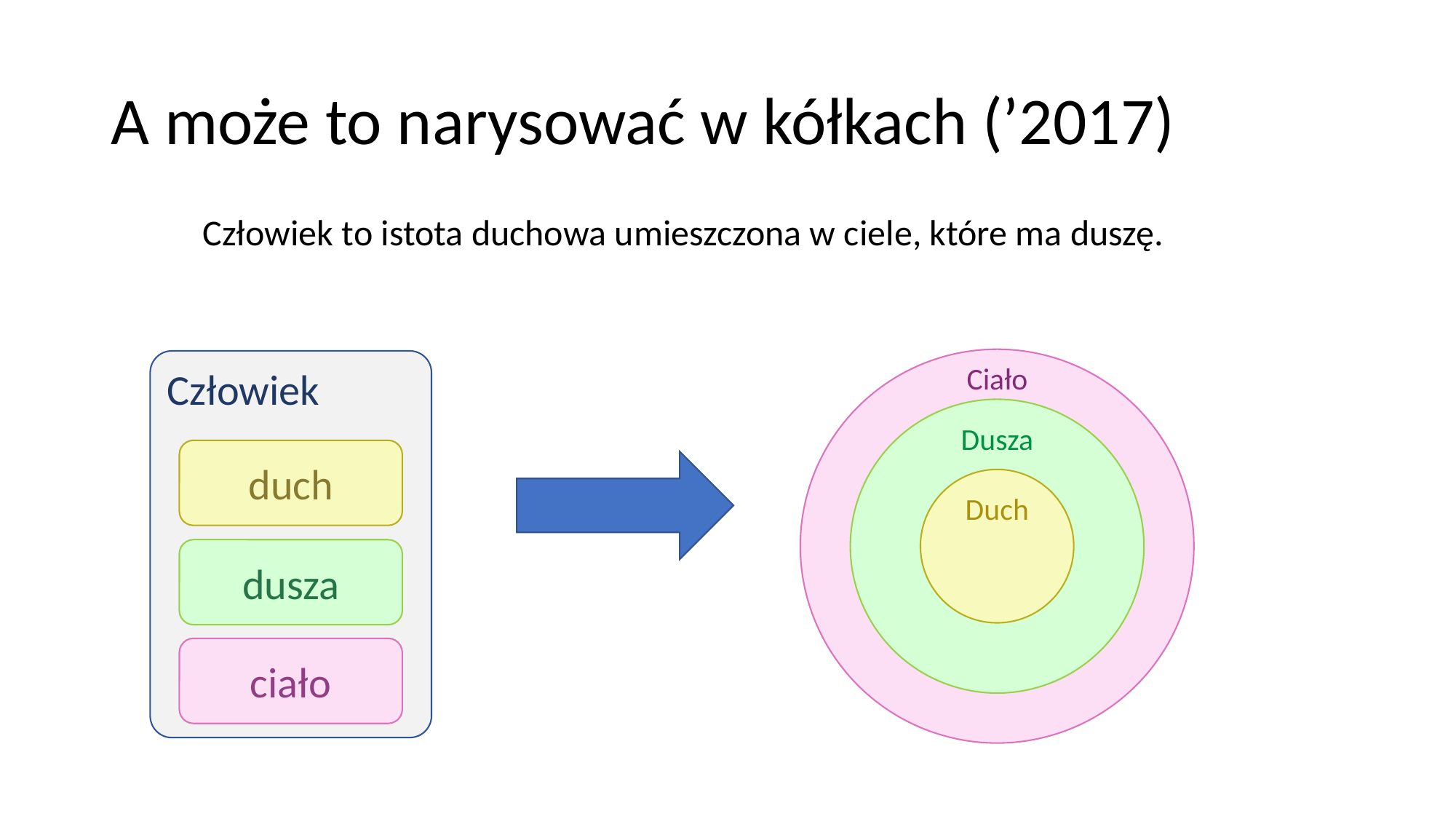

# A może to narysować w kółkach (’2017)
Człowiek to istota duchowa umieszczona w ciele, które ma duszę.
Ciało
Ciało

Dusza

Duch
Człowiek
duch

dusza
ciało